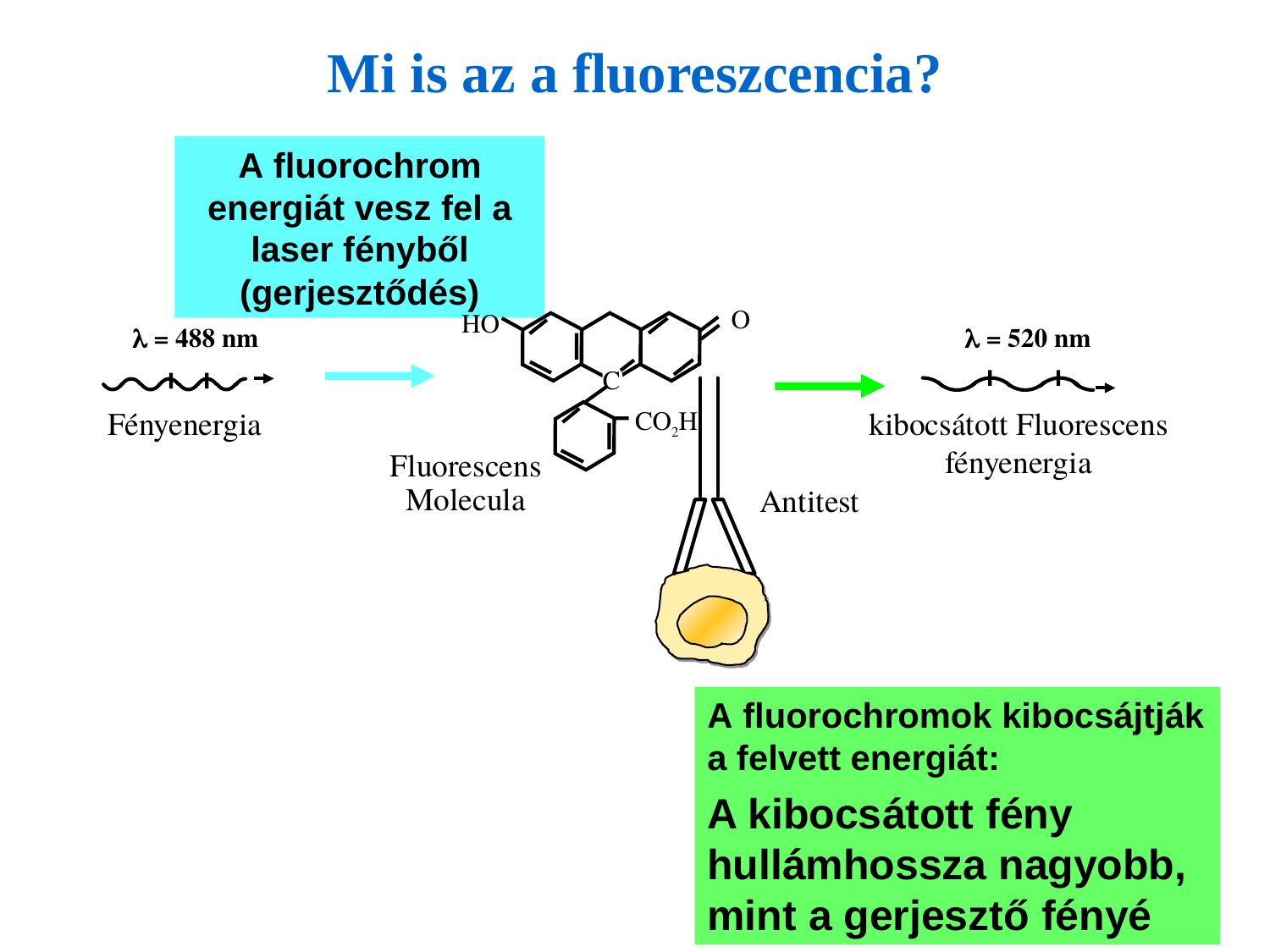

# Mi is az a fluoreszcencia?
A fluorochrom energiát vesz fel a laser fényből
(gerjesztődés)
O
HO
λ = 488 nm
λ = 520 nm

C

Fényenergia
kibocsátott Fluorescens fényenergia
CO2H

Fluorescens
Molecula

Antitest

A fluorochromok kibocsájtják a felvett energiát:
A kibocsátott fény hullámhossza nagyobb, mint a gerjesztő fényé